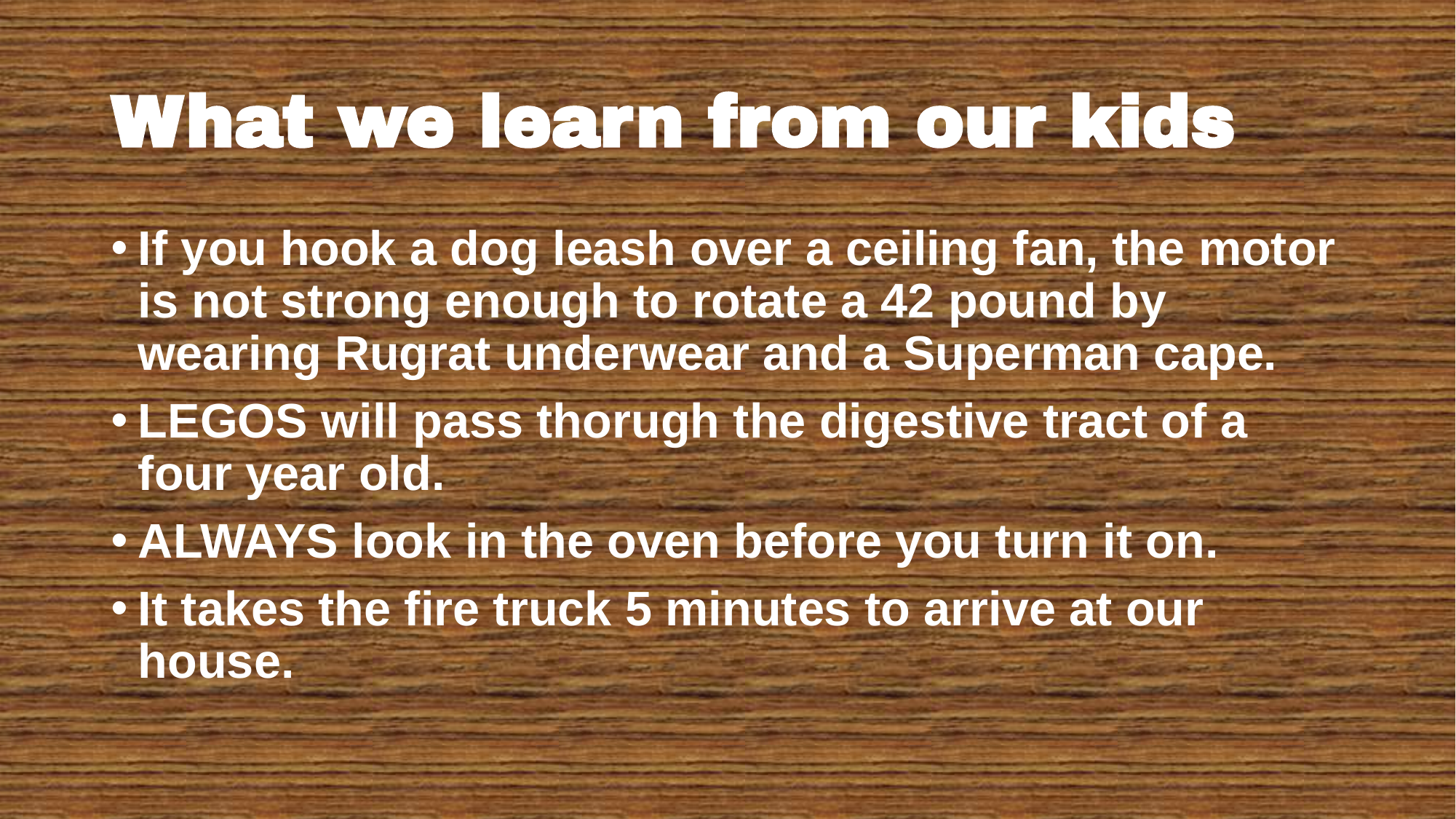

# What we learn from our kids
If you hook a dog leash over a ceiling fan, the motor is not strong enough to rotate a 42 pound by wearing Rugrat underwear and a Superman cape.
LEGOS will pass thorugh the digestive tract of a four year old.
ALWAYS look in the oven before you turn it on.
It takes the fire truck 5 minutes to arrive at our house.